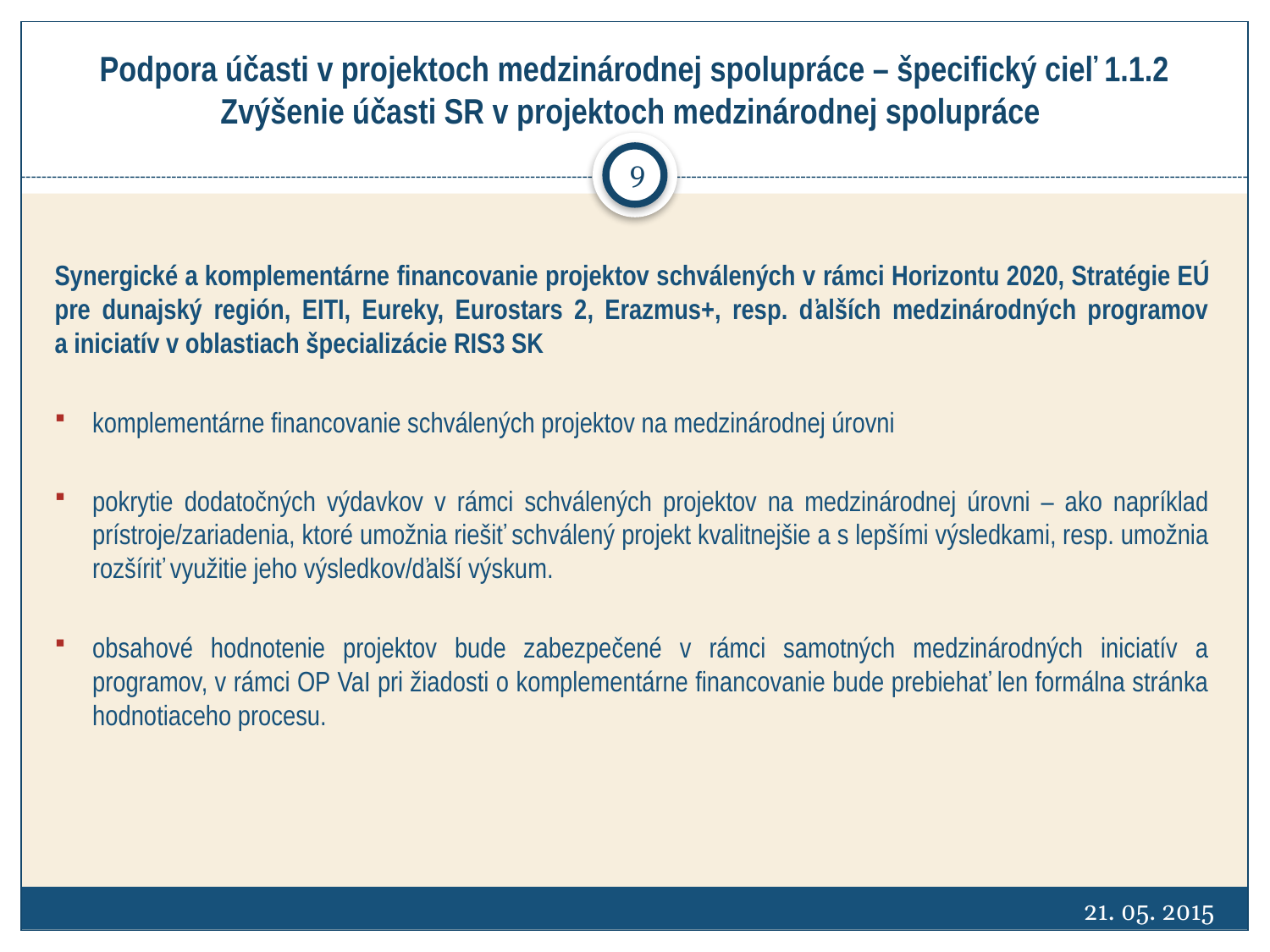

# Podpora účasti v projektoch medzinárodnej spolupráce – špecifický cieľ 1.1.2 Zvýšenie účasti SR v projektoch medzinárodnej spolupráce
9

Synergické a komplementárne financovanie projektov schválených v rámci Horizontu 2020, Stratégie EÚ pre dunajský región, EITI, Eureky, Eurostars 2, Erazmus+, resp. ďalších medzinárodných programov a iniciatív v oblastiach špecializácie RIS3 SK

komplementárne financovanie schválených projektov na medzinárodnej úrovni

pokrytie dodatočných výdavkov v rámci schválených projektov na medzinárodnej úrovni – ako napríklad prístroje/zariadenia, ktoré umožnia riešiť schválený projekt kvalitnejšie a s lepšími výsledkami, resp. umožnia rozšíriť využitie jeho výsledkov/ďalší výskum.

obsahové hodnotenie projektov bude zabezpečené v rámci samotných medzinárodných iniciatív a programov, v rámci OP VaI pri žiadosti o komplementárne financovanie bude prebiehať len formálna stránka hodnotiaceho procesu.

21. 05. 2015